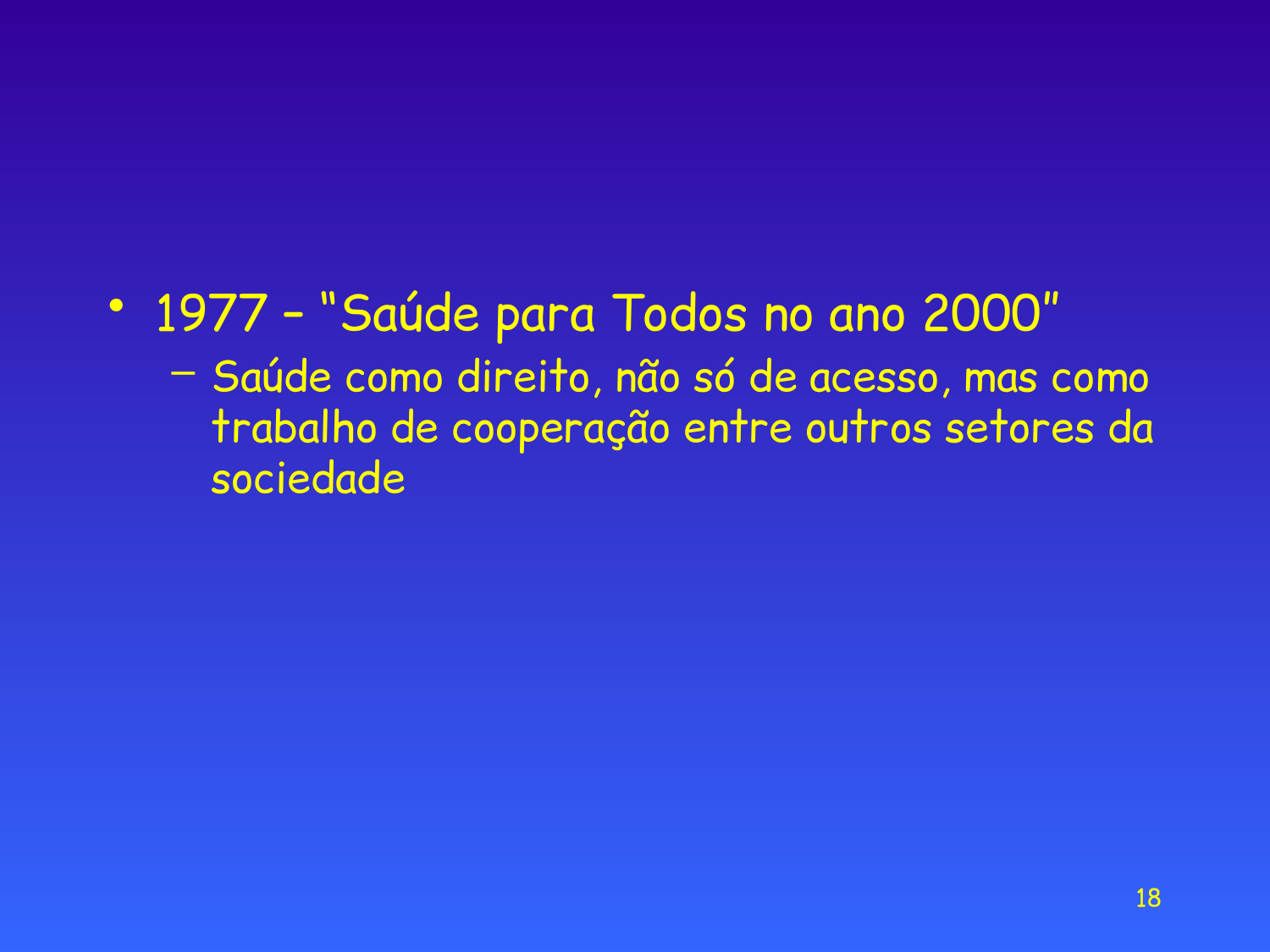

#
1977 – “Saúde para Todos no ano 2000”
Saúde como direito, não só de acesso, mas como trabalho de cooperação entre outros setores da sociedade

18